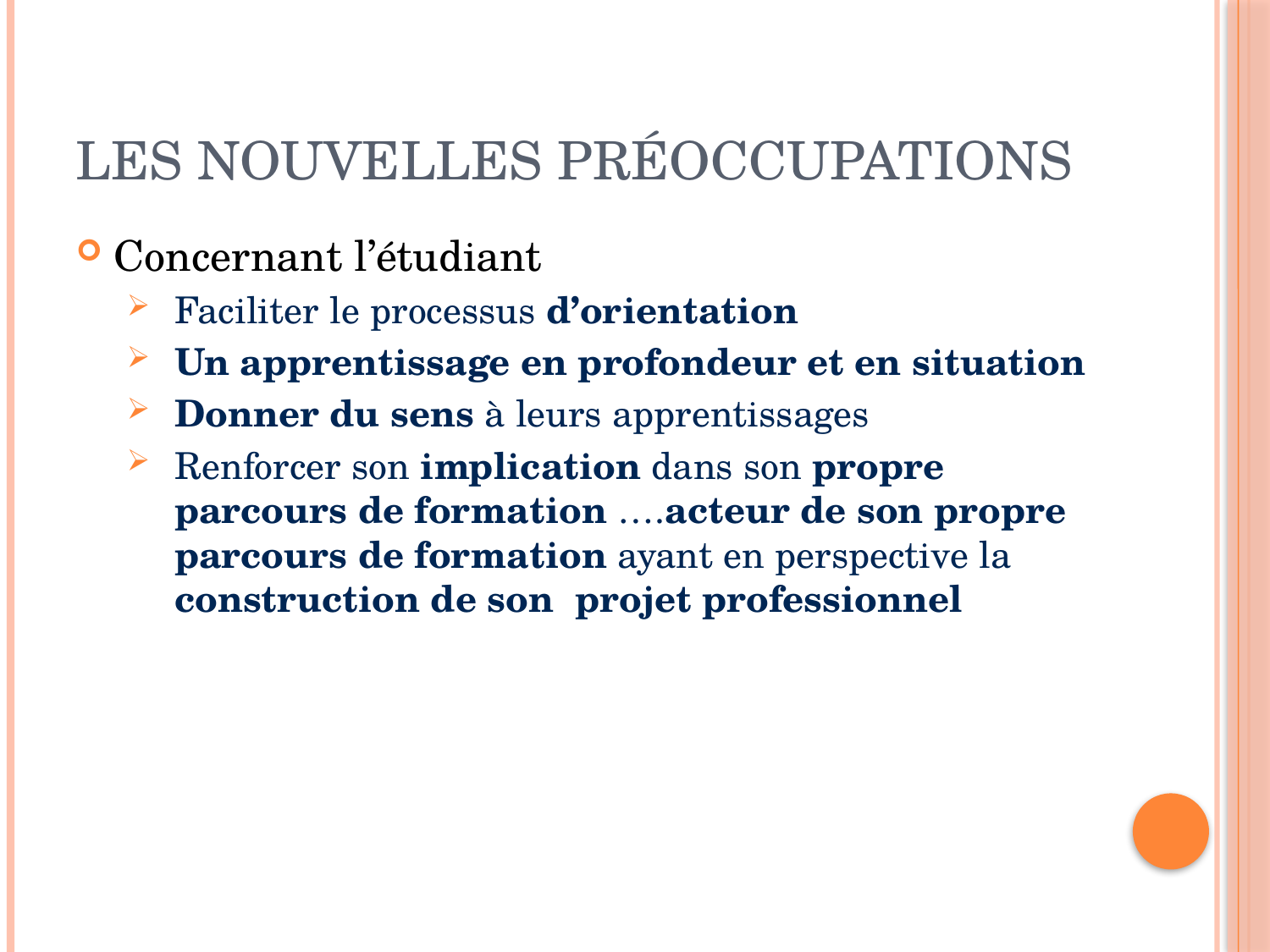

# Les nouvelles préoccupations
Concernant l’étudiant
Faciliter le processus d’orientation
Un apprentissage en profondeur et en situation
Donner du sens à leurs apprentissages
Renforcer son implication dans son propre parcours de formation ….acteur de son propre parcours de formation ayant en perspective la  construction de son  projet professionnel